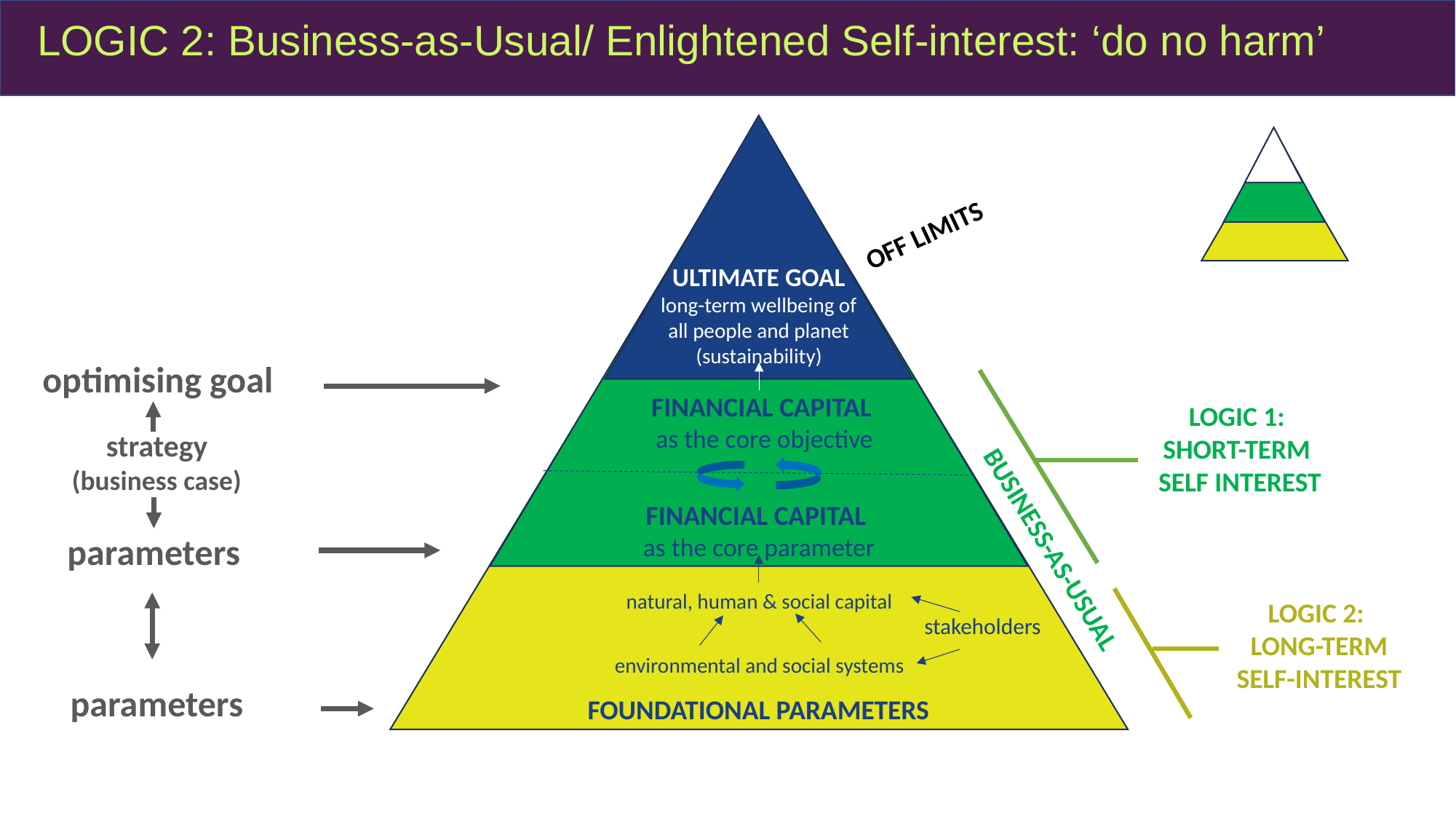

LOGIC 2: Business-as-Usual/ Enlightened Self-interest: ‘do no harm’

OFF LIMITS
ULTIMATE GOAL
long-term wellbeing of all people and planet (sustainability)
optimising goal
FINANCIAL CAPITAL
as the core objective

LOGIC 1:
SHORT-TERM
SELF INTEREST
strategy
(business case)

FINANCIAL CAPITAL
as the core parameter

parameters
BUSINESS-AS-USUAL
natural, human & social capital
stakeholders
LOGIC 2:
LONG-TERM SELF-INTEREST
environmental and social systems

parameters
FOUNDATIONAL PARAMETERS